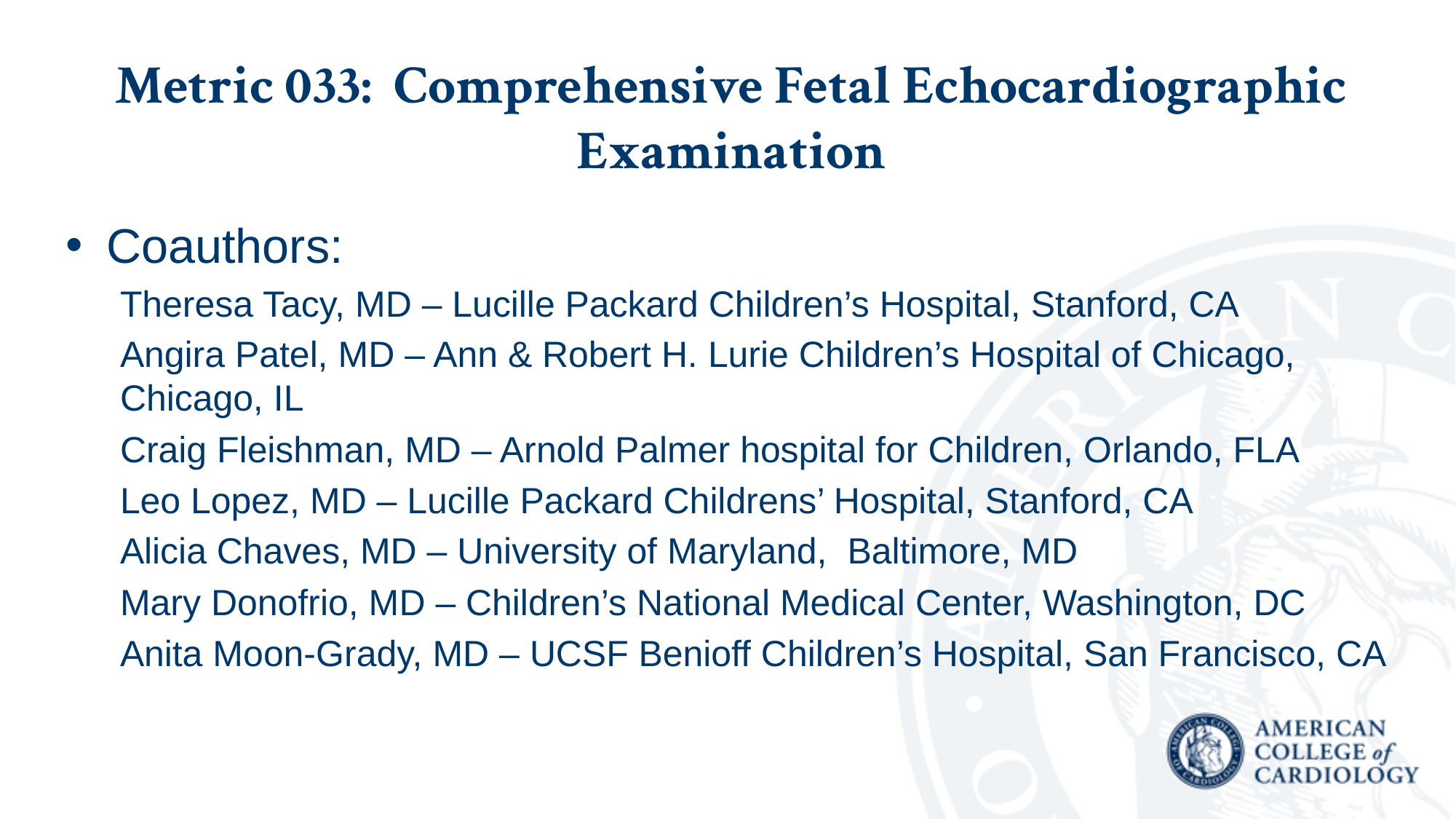

# Metric 033:  Comprehensive Fetal Echocardiographic Examination
Coauthors:
Theresa Tacy, MD – Lucille Packard Children’s Hospital, Stanford, CA
Angira Patel, MD – Ann & Robert H. Lurie Children’s Hospital of Chicago, Chicago, IL
Craig Fleishman, MD – Arnold Palmer hospital for Children, Orlando, FLA
Leo Lopez, MD – Lucille Packard Childrens’ Hospital, Stanford, CA
Alicia Chaves, MD – University of Maryland,  Baltimore, MD
Mary Donofrio, MD – Children’s National Medical Center, Washington, DC
Anita Moon-Grady, MD – UCSF Benioff Children’s Hospital, San Francisco, CA